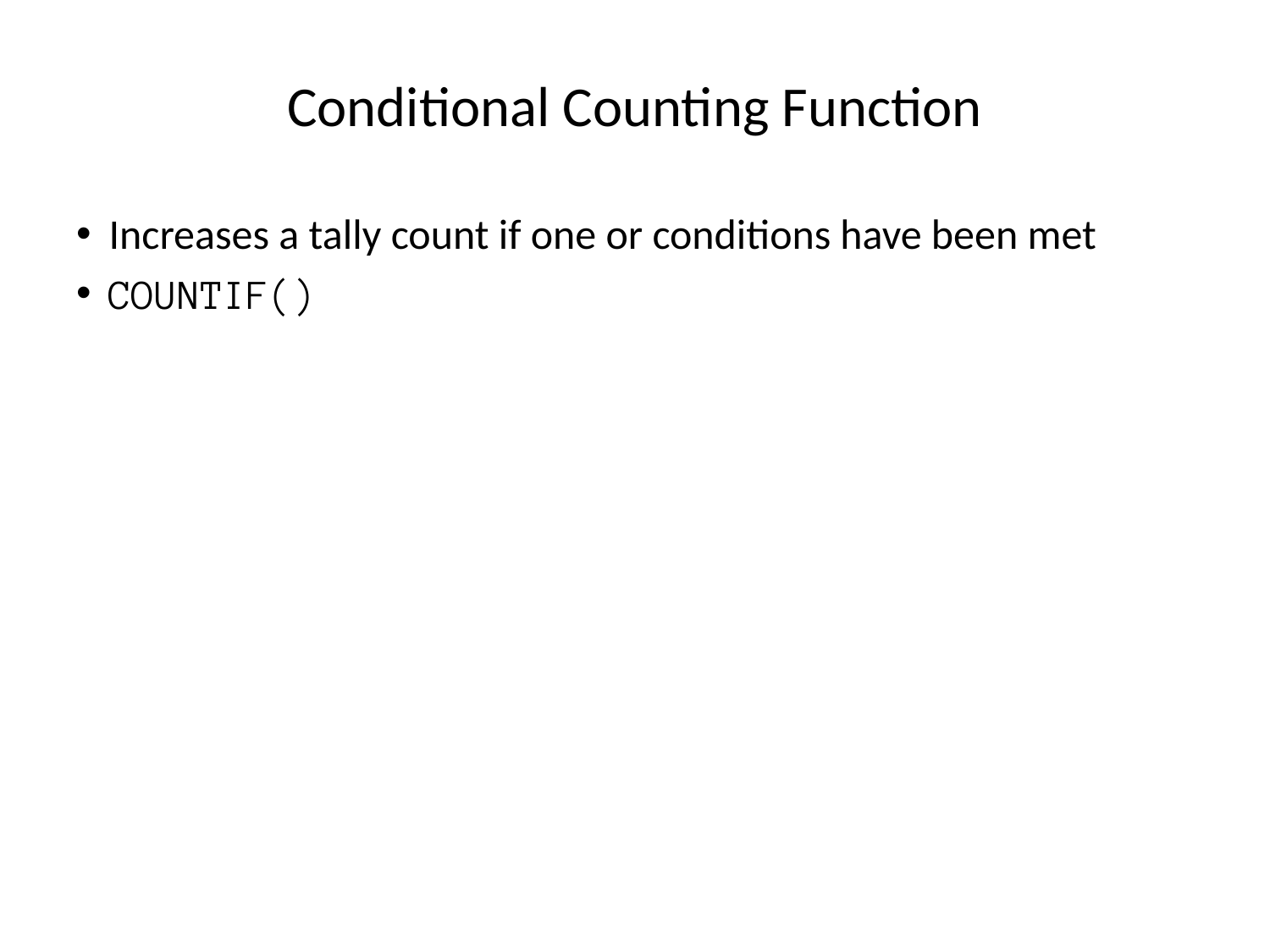

# Conditional Counting Function
Increases a tally count if one or conditions have been met
COUNTIF()